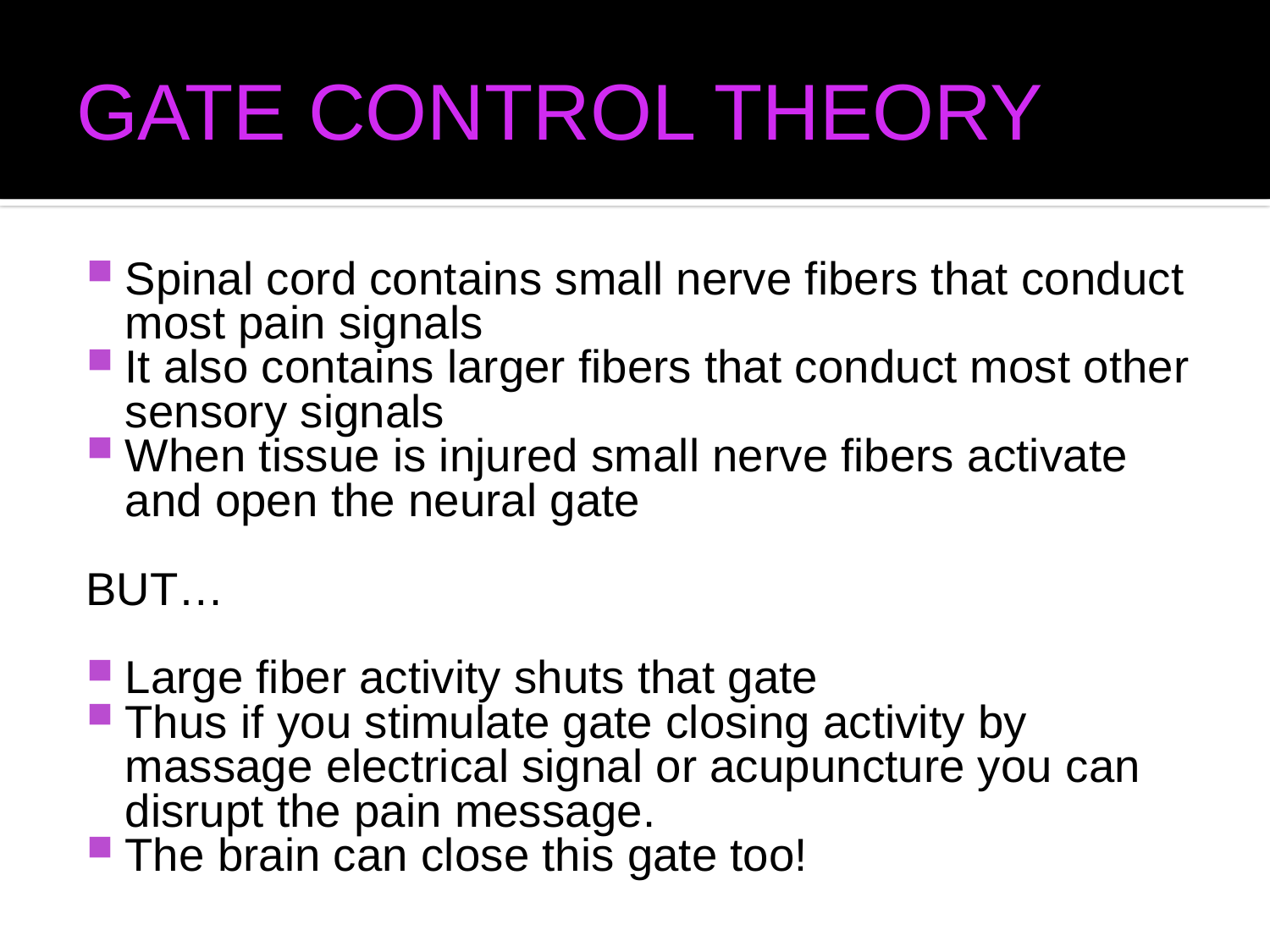

# GATE CONTROL THEORY
Spinal cord contains small nerve fibers that conduct most pain signals
It also contains larger fibers that conduct most other sensory signals
When tissue is injured small nerve fibers activate and open the neural gate

BUT…

Large fiber activity shuts that gate
Thus if you stimulate gate closing activity by massage electrical signal or acupuncture you can disrupt the pain message.
The brain can close this gate too!